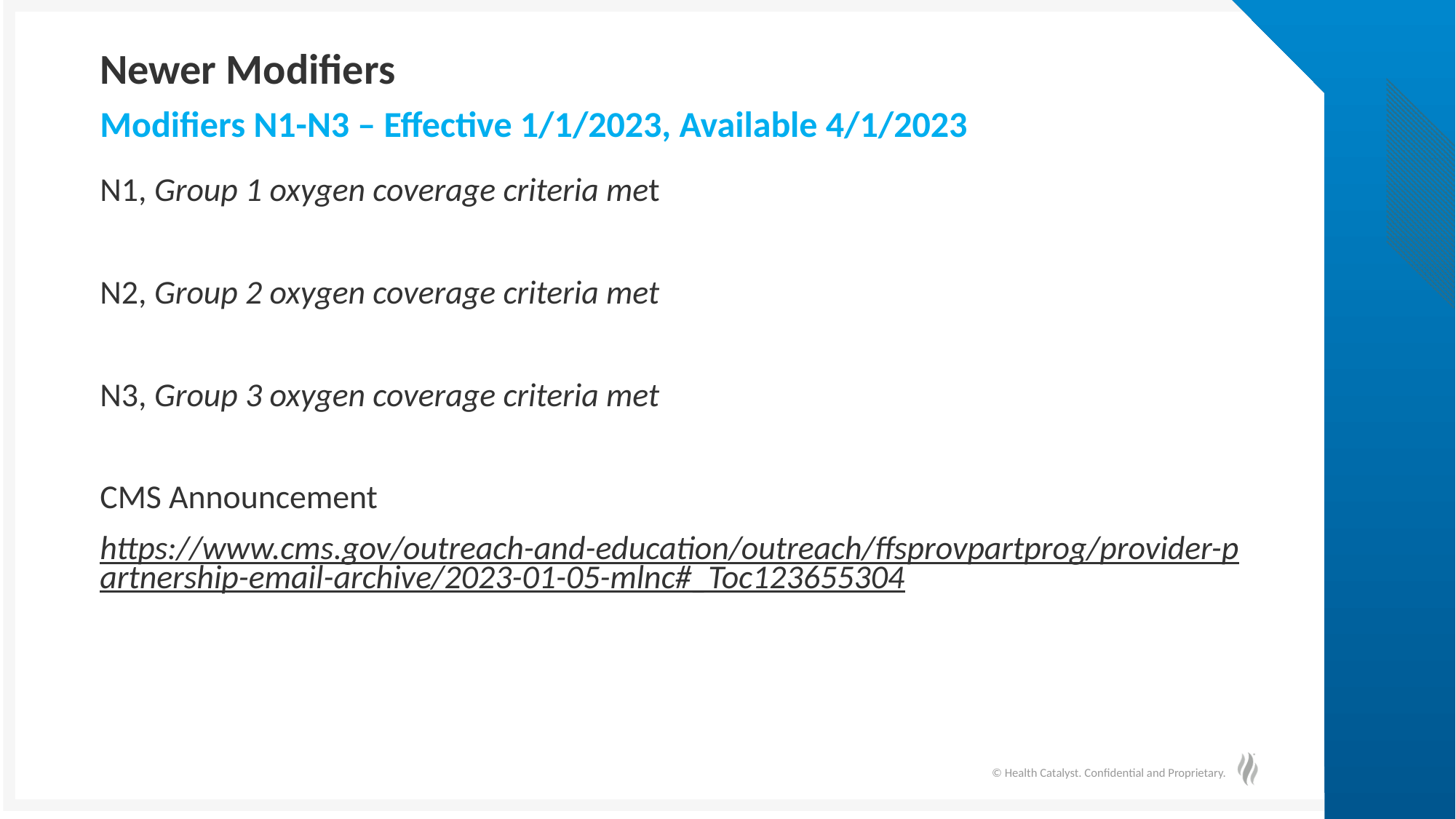

# Newer Modifiers
Modifiers N1-N3 – Effective 1/1/2023, Available 4/1/2023
N1, Group 1 oxygen coverage criteria met

N2, Group 2 oxygen coverage criteria met

N3, Group 3 oxygen coverage criteria met

CMS Announcement
https://www.cms.gov/outreach-and-education/outreach/ffsprovpartprog/provider-partnership-email-archive/2023-01-05-mlnc#_Toc123655304